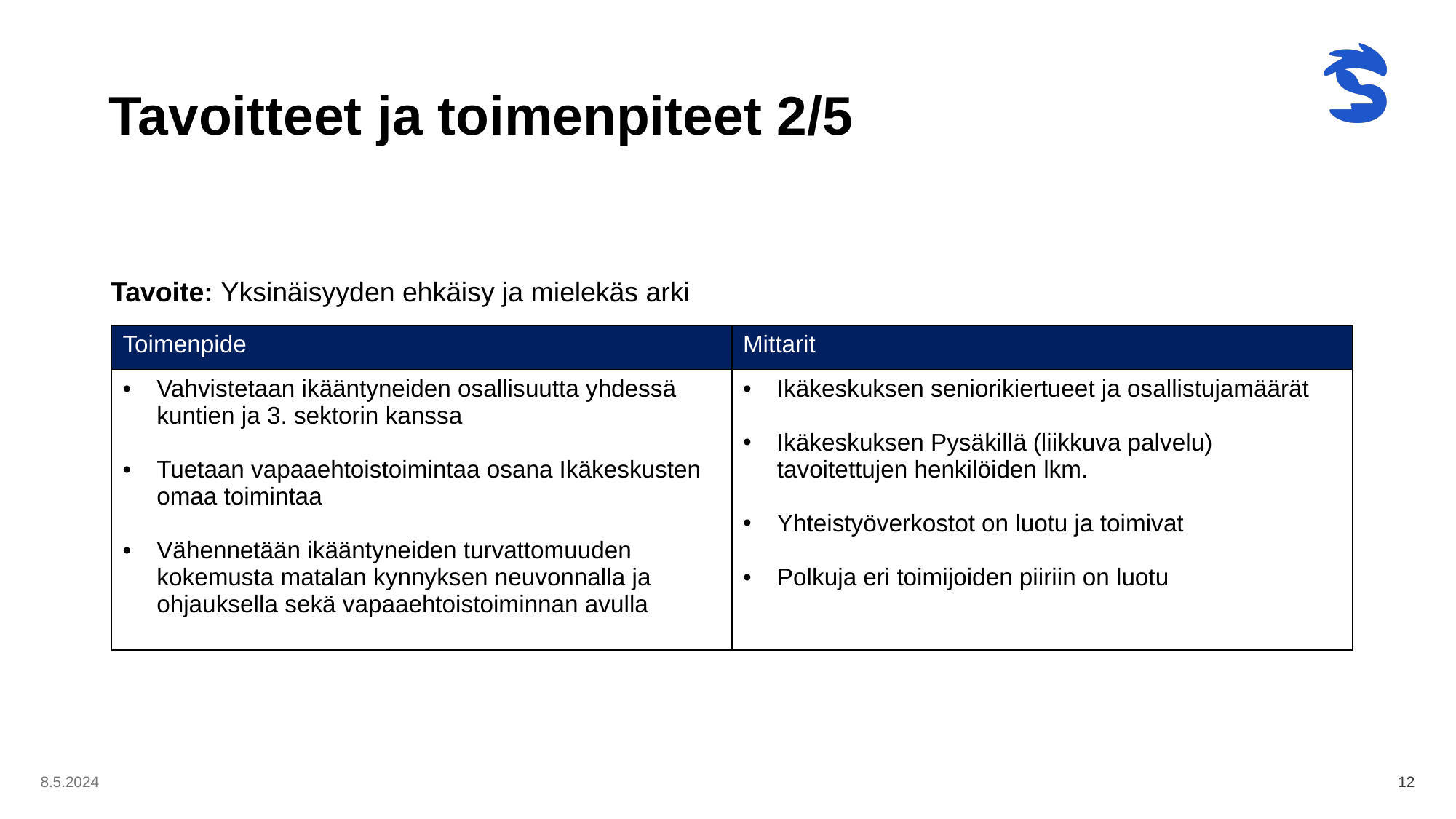

# Tavoitteet ja toimenpiteet 2/5
Tavoite: Yksinäisyyden ehkäisy ja mielekäs arki
| Toimenpide | Mittarit |
| --- | --- |
| Vahvistetaan ikääntyneiden osallisuutta yhdessä kuntien ja 3. sektorin kanssa Tuetaan vapaaehtoistoimintaa osana Ikäkeskusten omaa toimintaa Vähennetään ikääntyneiden turvattomuuden kokemusta matalan kynnyksen neuvonnalla ja ohjauksella sekä vapaaehtoistoiminnan avulla | Ikäkeskuksen seniorikiertueet ja osallistujamäärät Ikäkeskuksen Pysäkillä (liikkuva palvelu) tavoitettujen henkilöiden lkm. Yhteistyöverkostot on luotu ja toimivat Polkuja eri toimijoiden piiriin on luotu |
8.5.2024
12